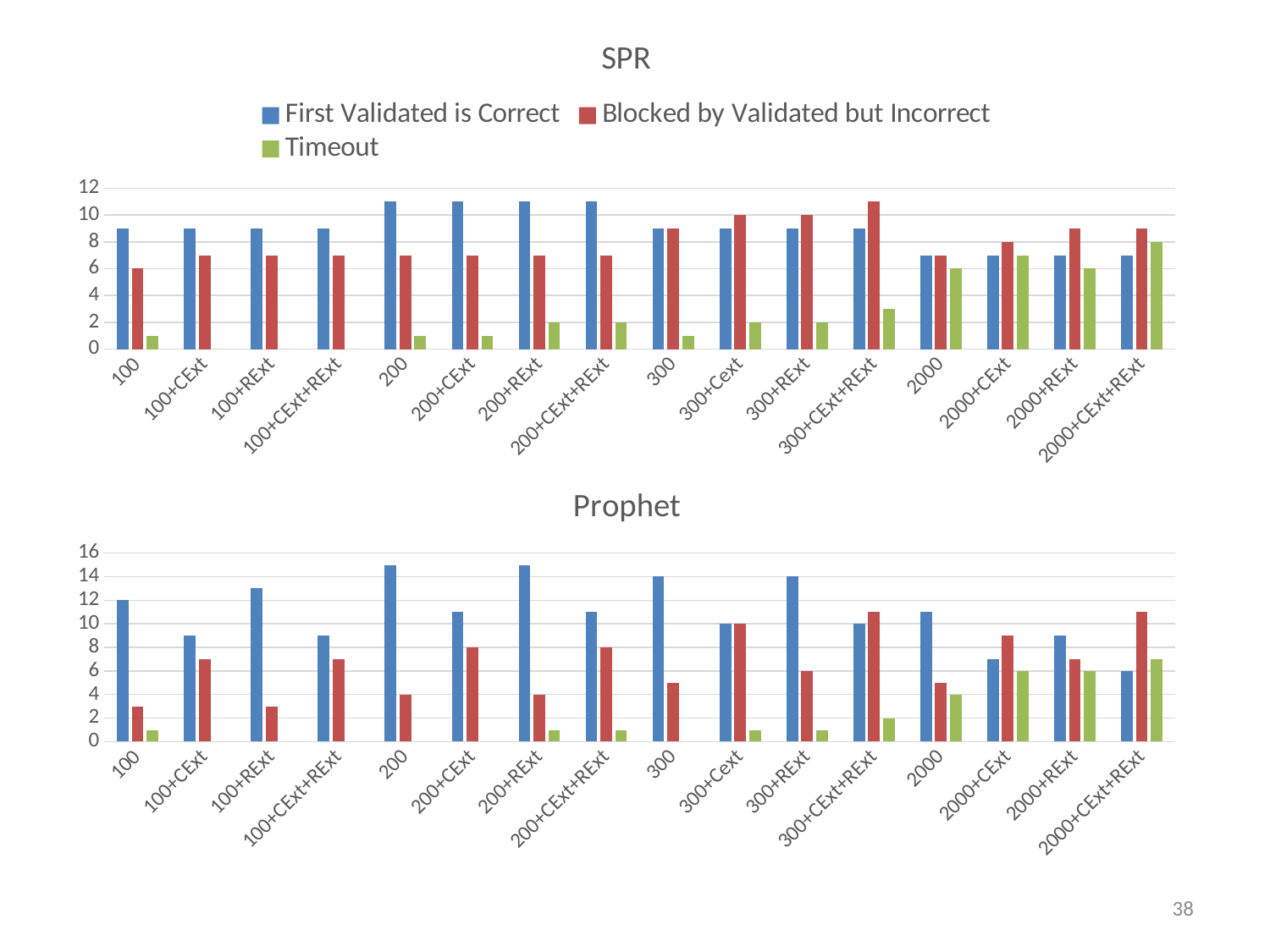

### Chart: SPR

| Category | First Validated is Correct | Blocked by Validated but Incorrect | Timeout |
|---|---|---|---|
| 100 | 9.0 | 6.0 | 1.0 |
| 100+CExt | 9.0 | 7.0 | 0.0 |
| 100+RExt | 9.0 | 7.0 | 0.0 |
| 100+CExt+RExt | 9.0 | 7.0 | 0.0 |
| 200 | 11.0 | 7.0 | 1.0 |
| 200+CExt | 11.0 | 7.0 | 1.0 |
| 200+RExt | 11.0 | 7.0 | 2.0 |
| 200+CExt+RExt | 11.0 | 7.0 | 2.0 |
| 300 | 9.0 | 9.0 | 1.0 |
| 300+Cext | 9.0 | 10.0 | 2.0 |
| 300+RExt | 9.0 | 10.0 | 2.0 |
| 300+CExt+RExt | 9.0 | 11.0 | 3.0 |
| 2000 | 7.0 | 7.0 | 6.0 |
| 2000+CExt | 7.0 | 8.0 | 7.0 |
| 2000+RExt | 7.0 | 9.0 | 6.0 |
| 2000+CExt+RExt | 7.0 | 9.0 | 8.0 |

### Chart: Prophet

| Category | First Validated is Correct | Blocked by Validated but Incorrect | Timeout |
|---|---|---|---|
| 100 | 12.0 | 3.0 | 1.0 |
| 100+CExt | 9.0 | 7.0 | 0.0 |
| 100+RExt | 13.0 | 3.0 | 0.0 |
| 100+CExt+RExt | 9.0 | 7.0 | 0.0 |
| 200 | 15.0 | 4.0 | 0.0 |
| 200+CExt | 11.0 | 8.0 | 0.0 |
| 200+RExt | 15.0 | 4.0 | 1.0 |
| 200+CExt+RExt | 11.0 | 8.0 | 1.0 |
| 300 | 14.0 | 5.0 | 0.0 |
| 300+Cext | 10.0 | 10.0 | 1.0 |
| 300+RExt | 14.0 | 6.0 | 1.0 |
| 300+CExt+RExt | 10.0 | 11.0 | 2.0 |
| 2000 | 11.0 | 5.0 | 4.0 |
| 2000+CExt | 7.0 | 9.0 | 6.0 |
| 2000+RExt | 9.0 | 7.0 | 6.0 |
| 2000+CExt+RExt | 6.0 | 11.0 | 7.0 |
38